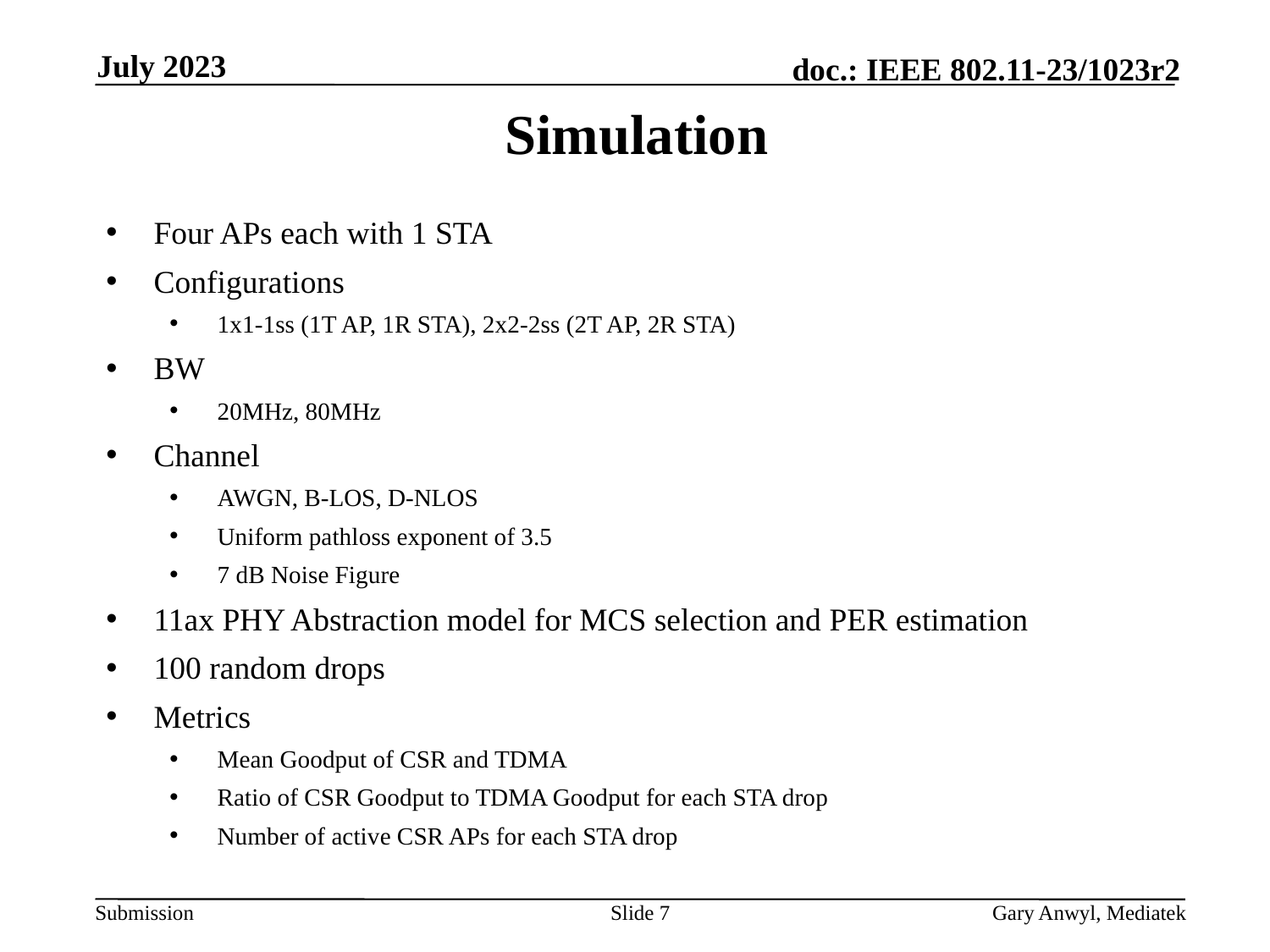

July 2023
# Simulation
Four APs each with 1 STA
Configurations
1x1-1ss (1T AP, 1R STA), 2x2-2ss (2T AP, 2R STA)
BW
20MHz, 80MHz
Channel
AWGN, B-LOS, D-NLOS
Uniform pathloss exponent of 3.5
7 dB Noise Figure
11ax PHY Abstraction model for MCS selection and PER estimation
100 random drops
Metrics
Mean Goodput of CSR and TDMA
Ratio of CSR Goodput to TDMA Goodput for each STA drop
Number of active CSR APs for each STA drop

Slide 7
Gary Anwyl, Mediatek